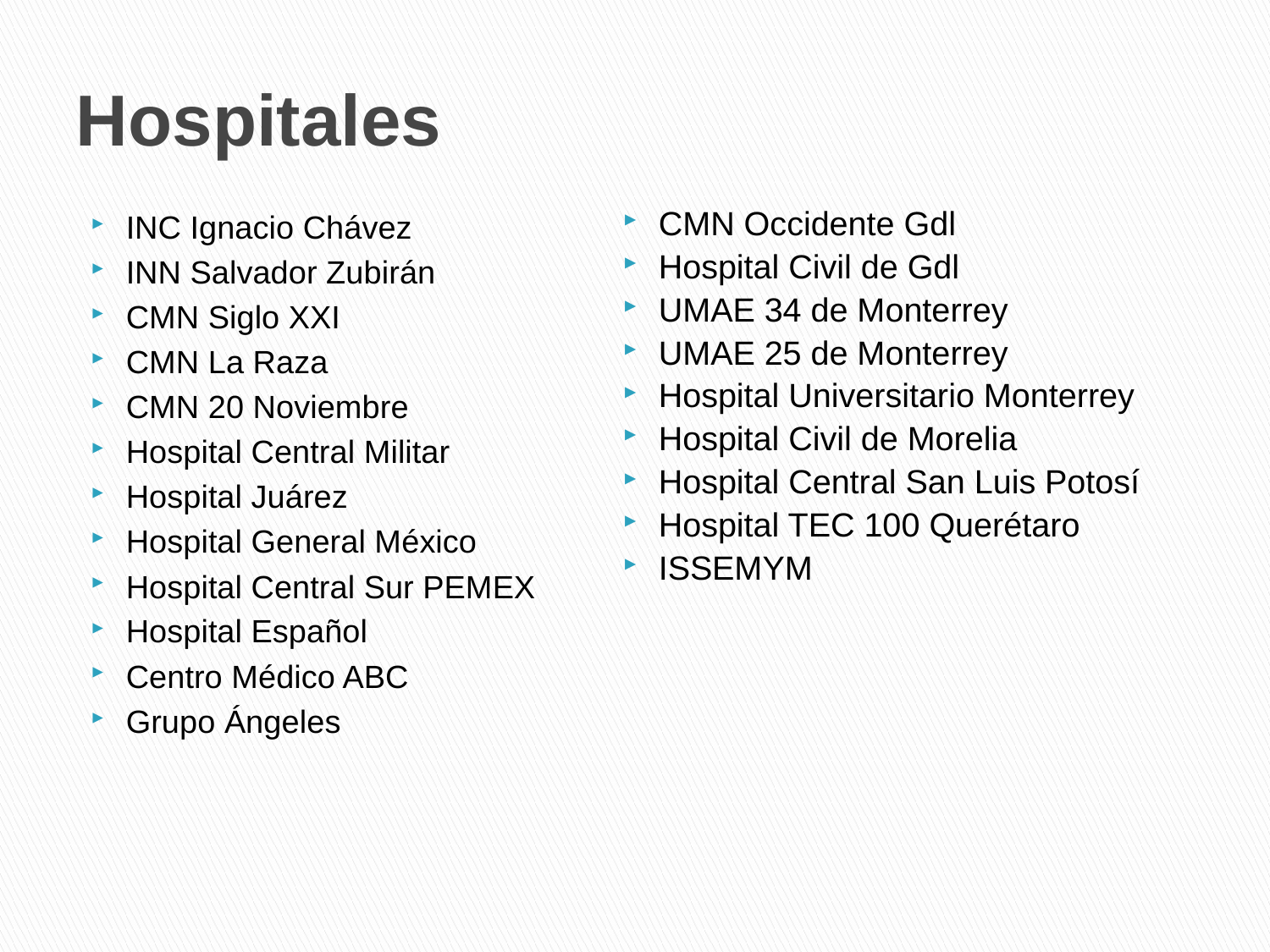

# Hospitales
INC Ignacio Chávez
INN Salvador Zubirán
CMN Siglo XXI
CMN La Raza
CMN 20 Noviembre
Hospital Central Militar
Hospital Juárez
Hospital General México
Hospital Central Sur PEMEX
Hospital Español
Centro Médico ABC
Grupo Ángeles
CMN Occidente Gdl
Hospital Civil de Gdl
UMAE 34 de Monterrey
UMAE 25 de Monterrey
Hospital Universitario Monterrey
Hospital Civil de Morelia
Hospital Central San Luis Potosí
Hospital TEC 100 Querétaro
ISSEMYM